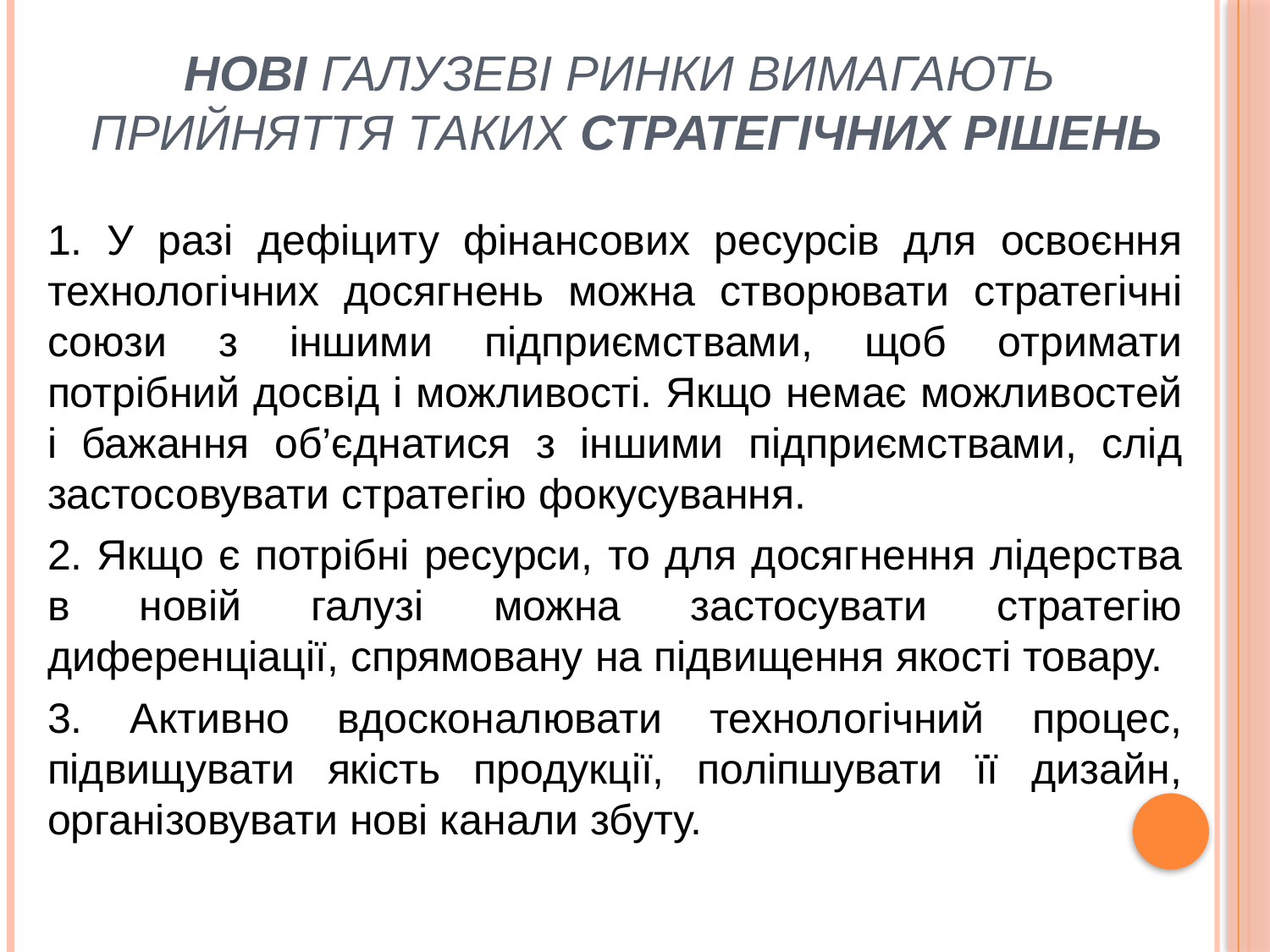

# Нові галузеві ринки вимагають прийняття таких стратегічних рішень
1. У разі дефіциту фінансових ресурсів для освоєння технологічних досягнень можна створювати стратегічні союзи з іншими підприємствами, щоб отримати потрібний досвід і можливості. Якщо немає можливостей і бажання об’єднатися з іншими підприємствами, слід застосовувати стратегію фокусування.
2. Якщо є потрібні ресурси, то для досягнення лідерства в новій галузі можна застосувати стратегію диференціації, спрямовану на підвищення якості товару.
3. Активно вдосконалювати технологічний процес, підвищувати якість продукції, поліпшувати її дизайн, організовувати нові канали збуту.